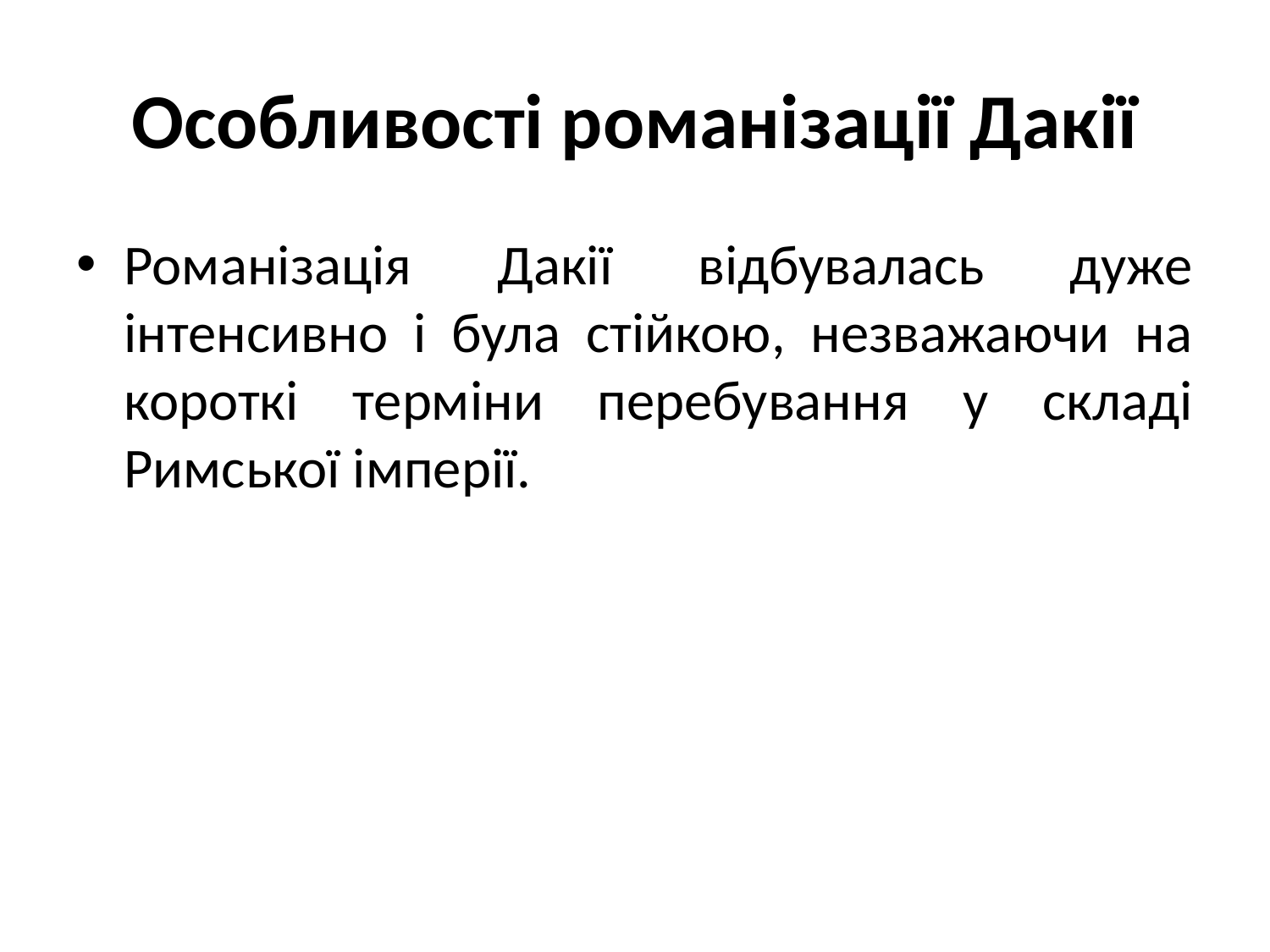

# Особливості романізації Дакії
Романізація Дакії відбувалась дуже інтенсивно і була стійкою, незважаючи на короткі терміни перебування у складі Римської імперії.